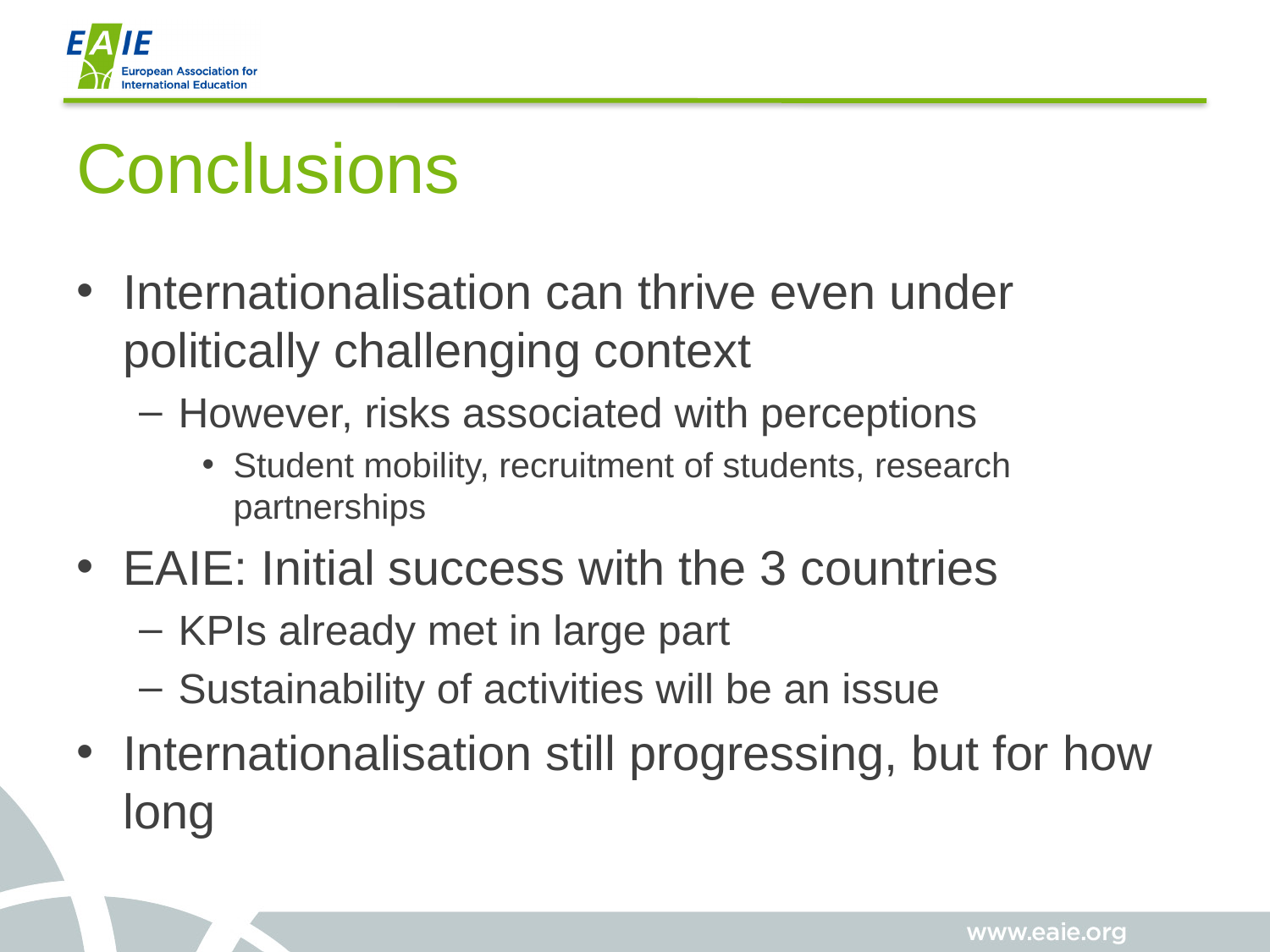

# Conclusions
Internationalisation can thrive even under politically challenging context
However, risks associated with perceptions
Student mobility, recruitment of students, research partnerships
EAIE: Initial success with the 3 countries
KPIs already met in large part
Sustainability of activities will be an issue
Internationalisation still progressing, but for how long